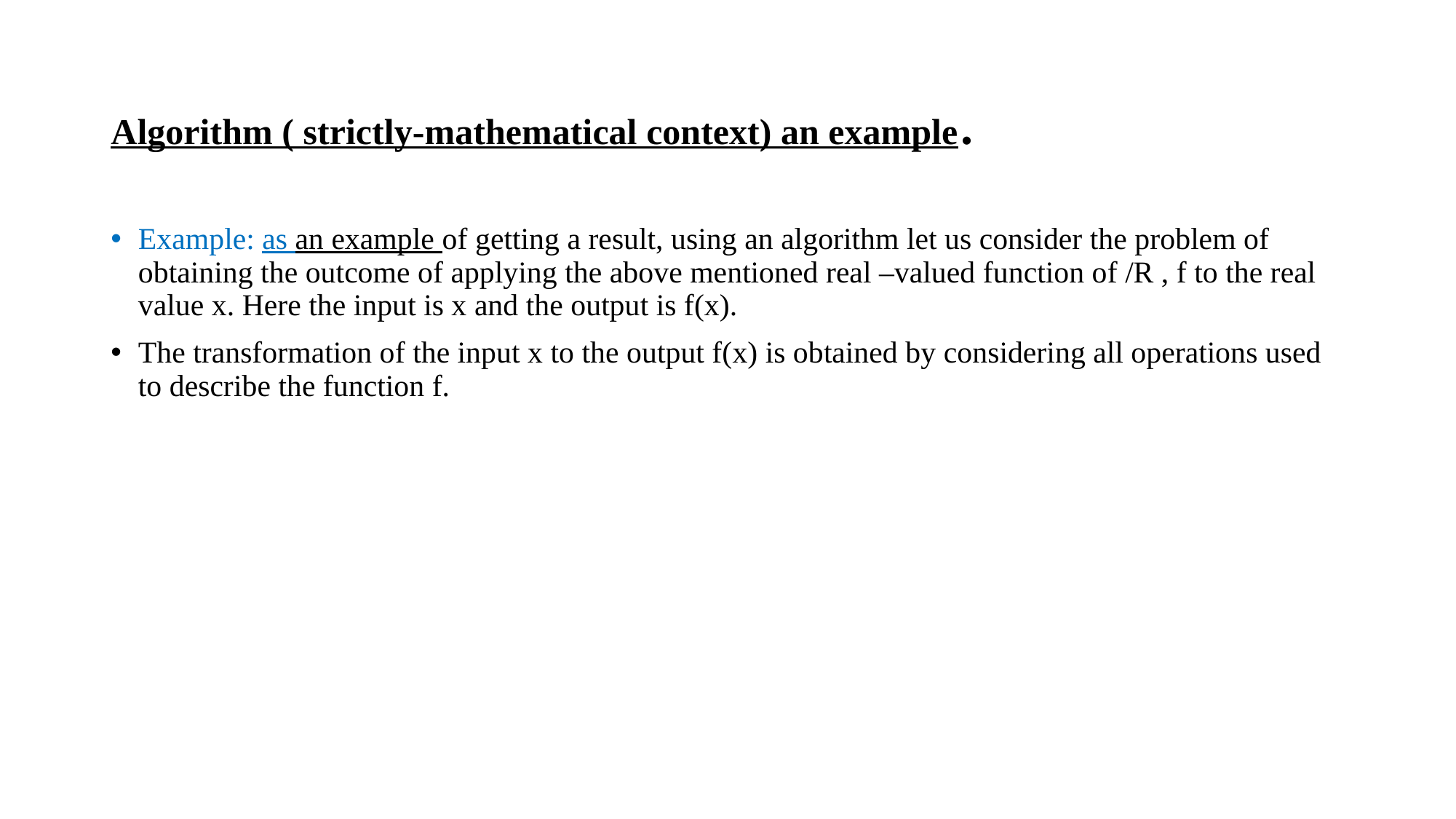

# Algorithm ( strictly-mathematical context) an example.
Example: as an example of getting a result, using an algorithm let us consider the problem of obtaining the outcome of applying the above mentioned real –valued function of /R , f to the real value x. Here the input is x and the output is f(x).
The transformation of the input x to the output f(x) is obtained by considering all operations used to describe the function f.